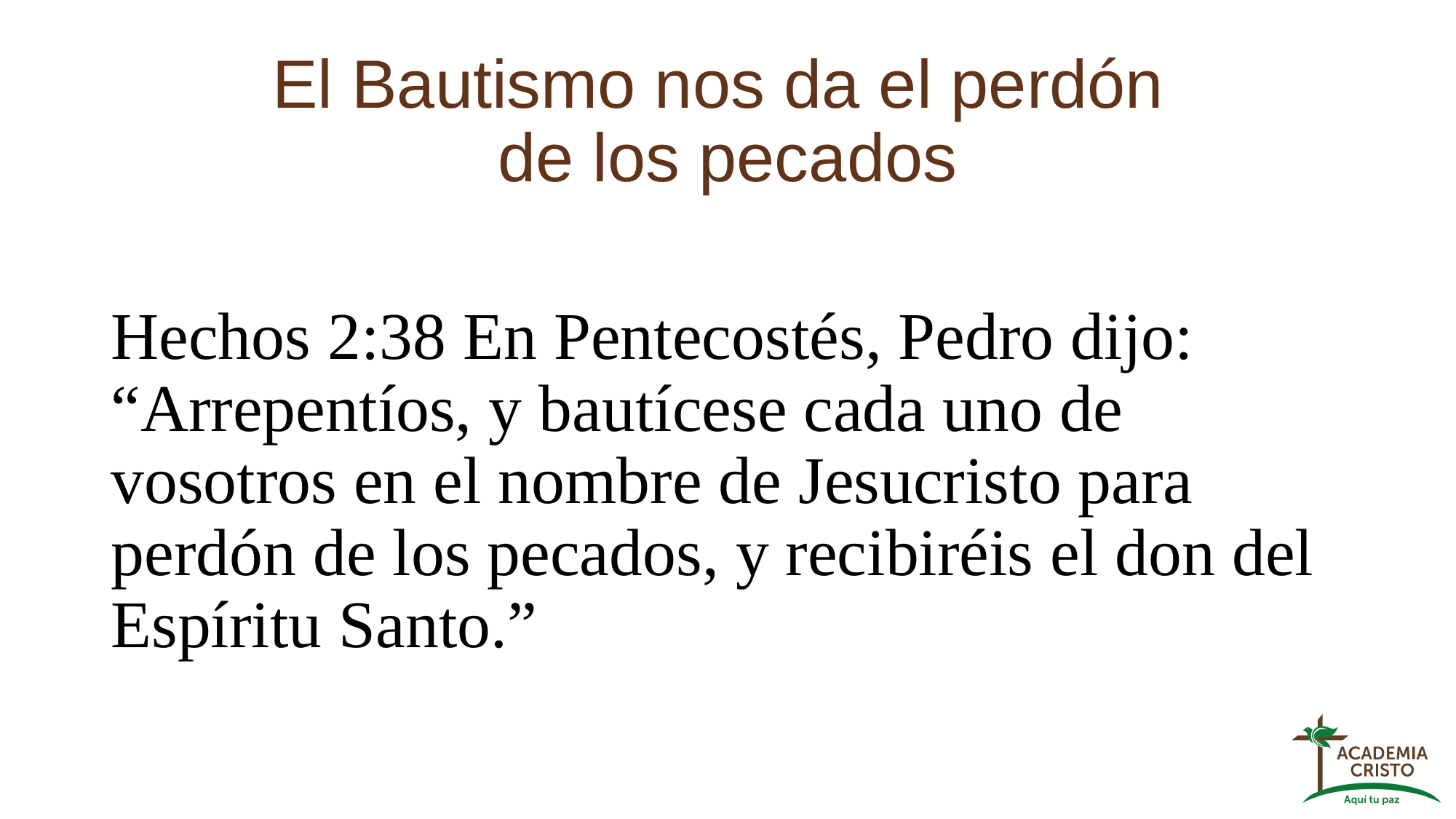

# El Bautismo nos da el perdón de los pecados
Hechos 2:38 En Pentecostés, Pedro dijo: “Arrepentíos, y bautícese cada uno de vosotros en el nombre de Jesucristo para perdón de los pecados, y recibiréis el don del Espíritu Santo.”